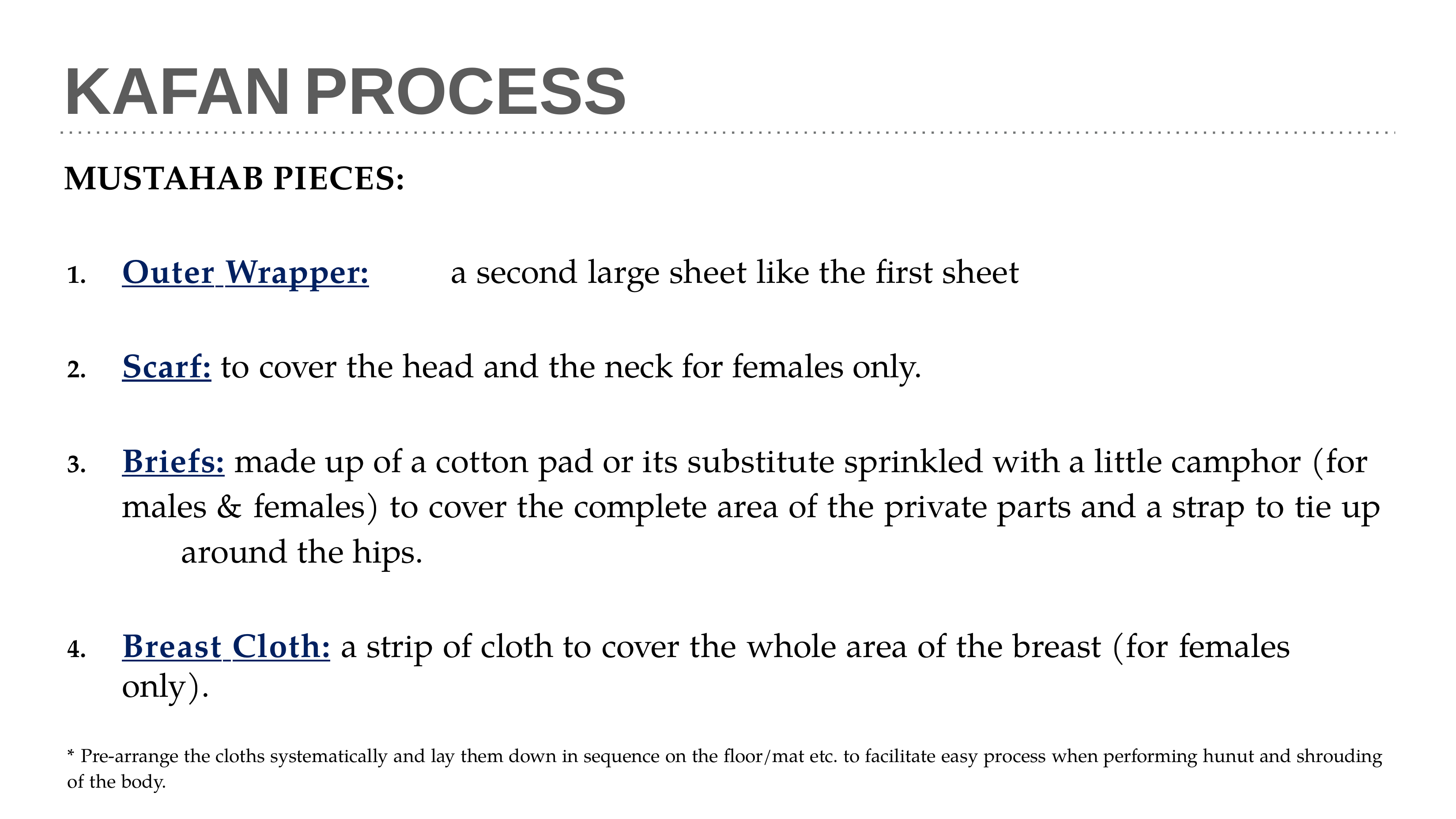

# KAFAN PROCESS
MUSTAHAB PIECES:

Outer Wrapper:	a second large sheet like the first sheet

Scarf: to cover the head and the neck for females only.

Briefs: made up of a cotton pad or its substitute sprinkled with a little camphor (for 	males & females) to cover the complete area of the private parts and a strap to tie up 	around the hips.

Breast Cloth: a strip of cloth to cover the whole area of the breast (for females only).
* Pre-arrange the cloths systematically and lay them down in sequence on the floor/mat etc. to facilitate easy process when performing hunut and shrouding of the body.